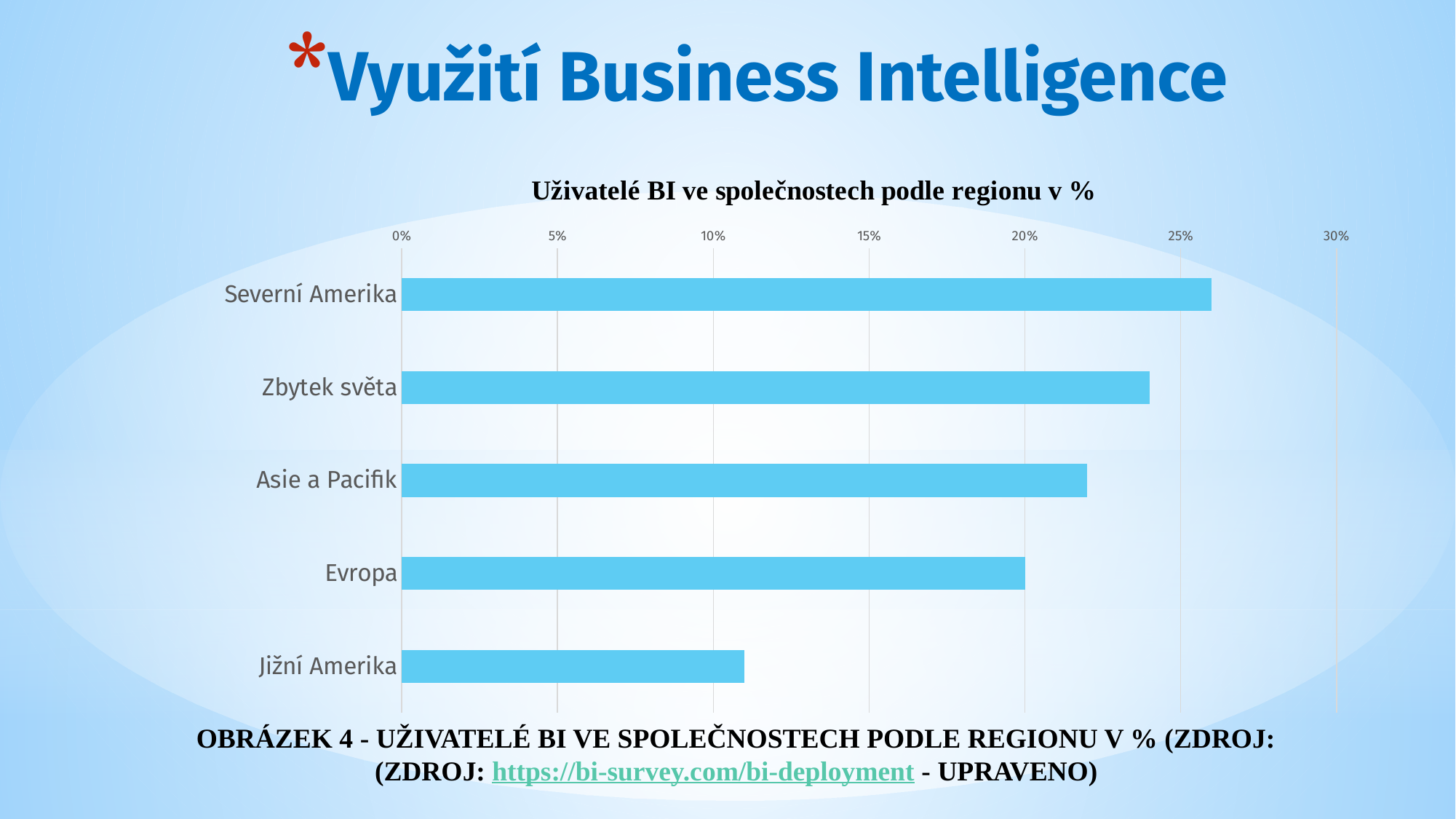

# Využití Business Intelligence

### Chart: Uživatelé BI ve společnostech podle regionu v %

| Category | Uživatelé BI ve společnostech podle regionu v % |
|---|---|
| Severní Amerika | 0.26 |
| Zbytek světa | 0.2400000000000002 |
| Asie a Pacifik | 0.22 |
| Evropa | 0.2 |
| Jižní Amerika | 0.11 |
Obrázek 4 - Uživatelé BI ve společnostech podle regionu v % (Zdroj: (Zdroj: https://bi-survey.com/bi-deployment - upraveno)